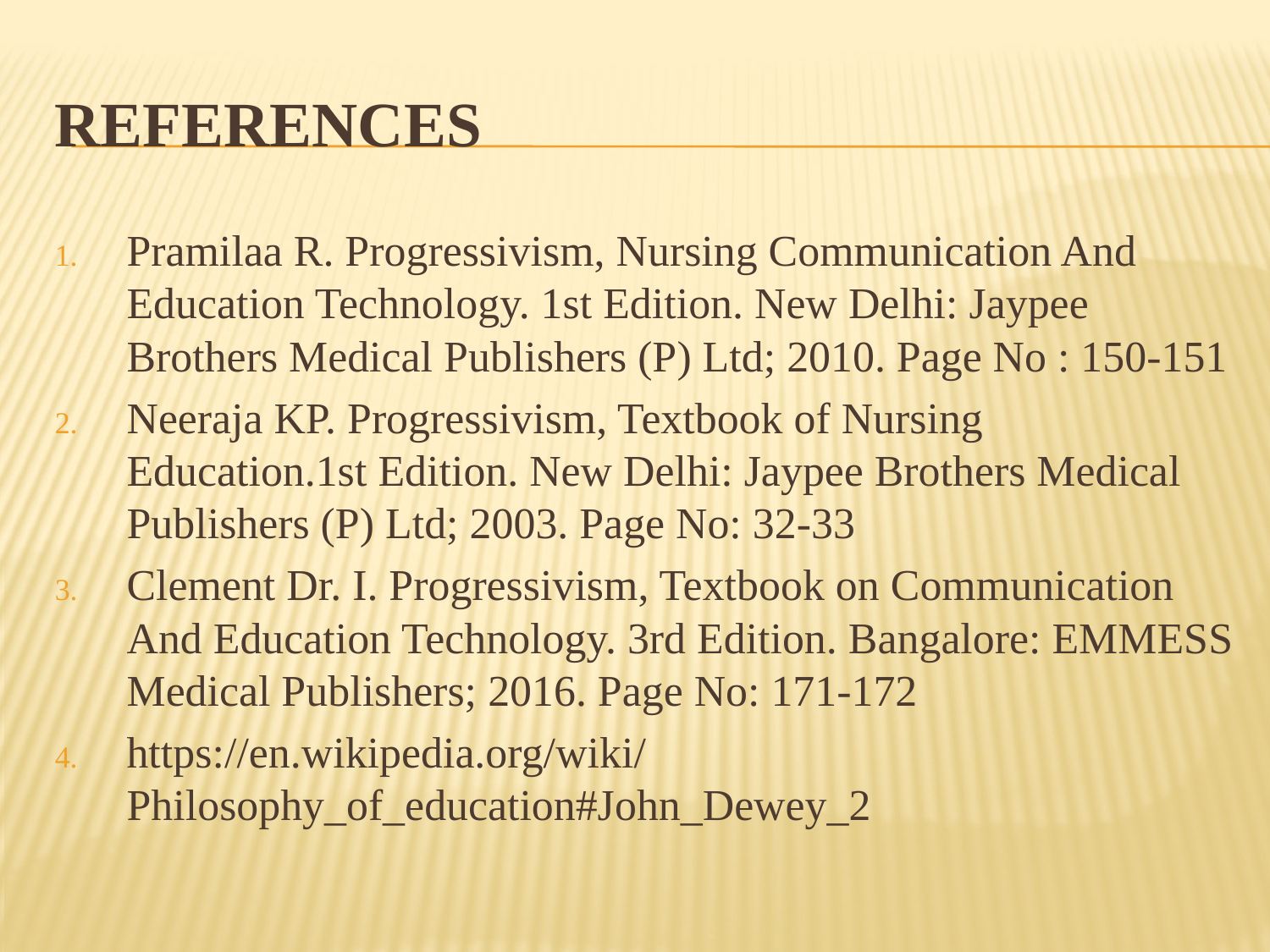

# References
Pramilaa R. Progressivism, Nursing Communication And Education Technology. 1st Edition. New Delhi: Jaypee Brothers Medical Publishers (P) Ltd; 2010. Page No : 150-151
Neeraja KP. Progressivism, Textbook of Nursing Education.1st Edition. New Delhi: Jaypee Brothers Medical Publishers (P) Ltd; 2003. Page No: 32-33
Clement Dr. I. Progressivism, Textbook on Communication And Education Technology. 3rd Edition. Bangalore: EMMESS Medical Publishers; 2016. Page No: 171-172
https://en.wikipedia.org/wiki/Philosophy_of_education#John_Dewey_2